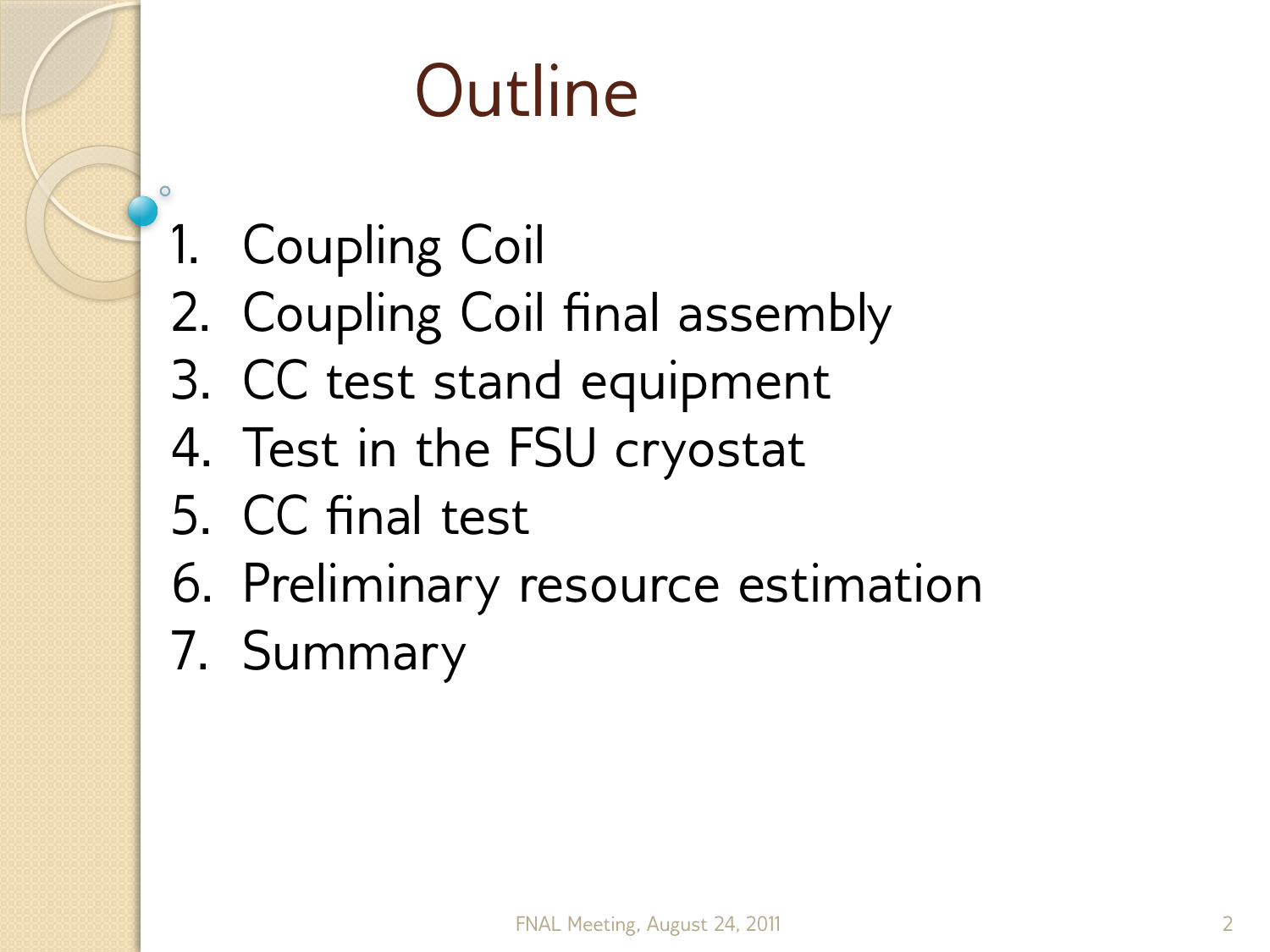

# Outline
Coupling Coil
Coupling Coil final assembly
CC test stand equipment
Test in the FSU cryostat
CC final test
Preliminary resource estimation
Summary
FNAL Meeting, August 24, 2011
2